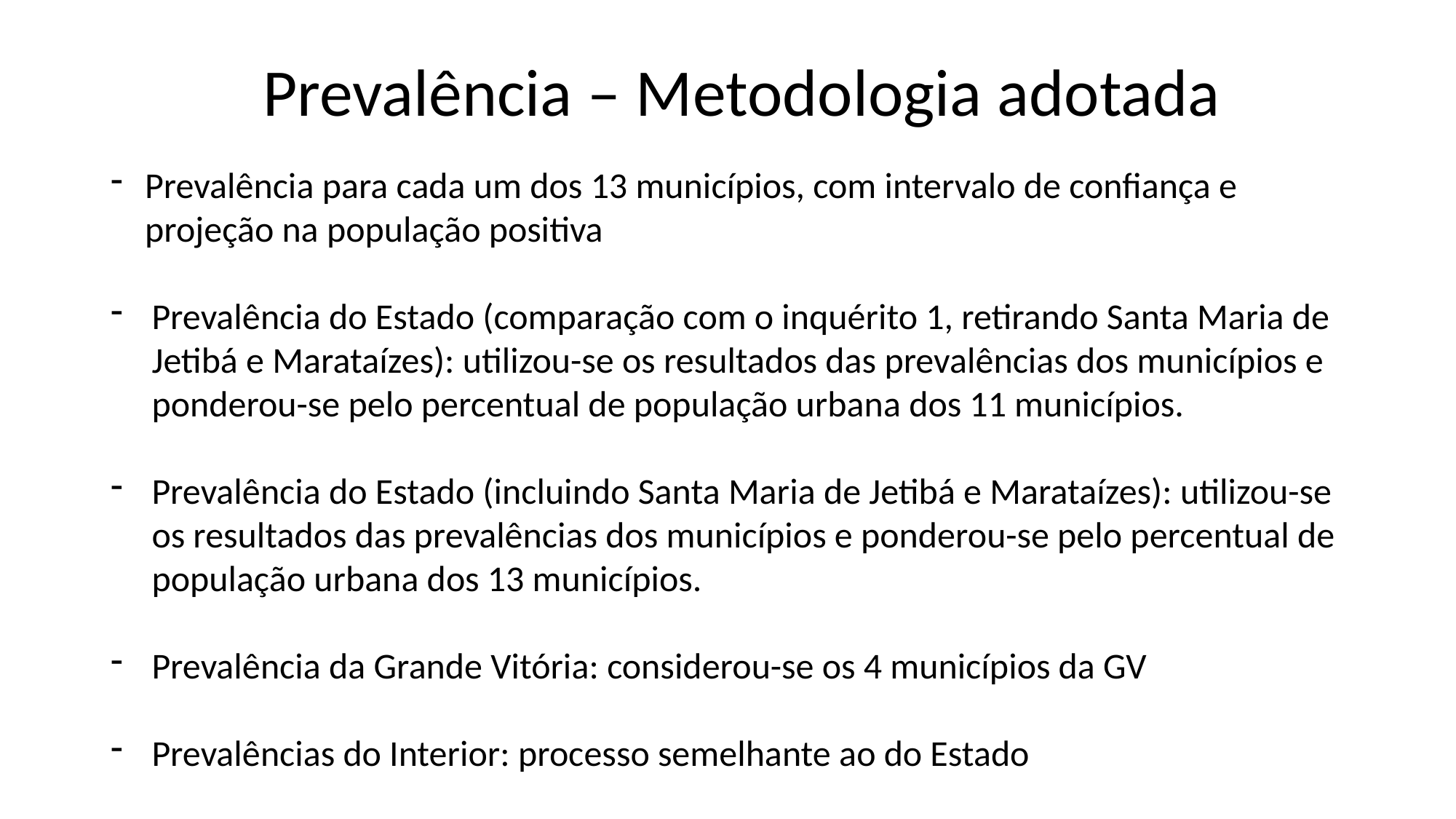

# Prevalência – Metodologia adotada

Prevalência para cada um dos 13 municípios, com intervalo de confiança e projeção na população positiva

Prevalência do Estado (comparação com o inquérito 1, retirando Santa Maria de Jetibá e Marataízes): utilizou-se os resultados das prevalências dos municípios e ponderou-se pelo percentual de população urbana dos 11 municípios.

Prevalência do Estado (incluindo Santa Maria de Jetibá e Marataízes): utilizou-se os resultados das prevalências dos municípios e ponderou-se pelo percentual de população urbana dos 13 municípios.

Prevalência da Grande Vitória: considerou-se os 4 municípios da GV

Prevalências do Interior: processo semelhante ao do Estado